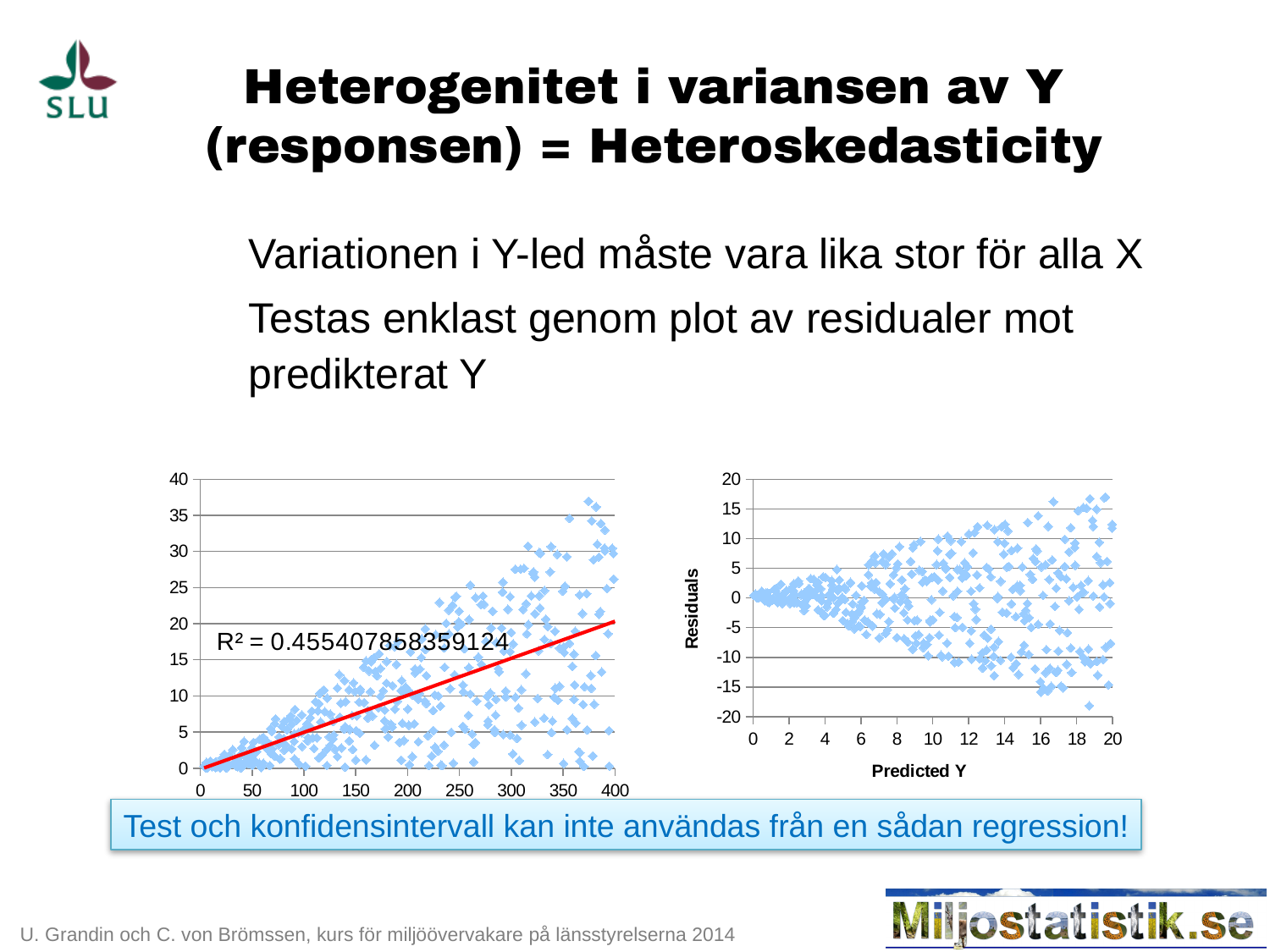

# Heterogenitet i variansen av Y (responsen) = Heteroskedasticity
Variationen i Y-led måste vara lika stor för alla X
Testas enklast genom plot av residualer mot predikterat Y

### Chart

| Category | Y |
|---|---|

### Chart

| Category | Residuals |
|---|---|
Test och konfidensintervall kan inte användas från en sådan regression!